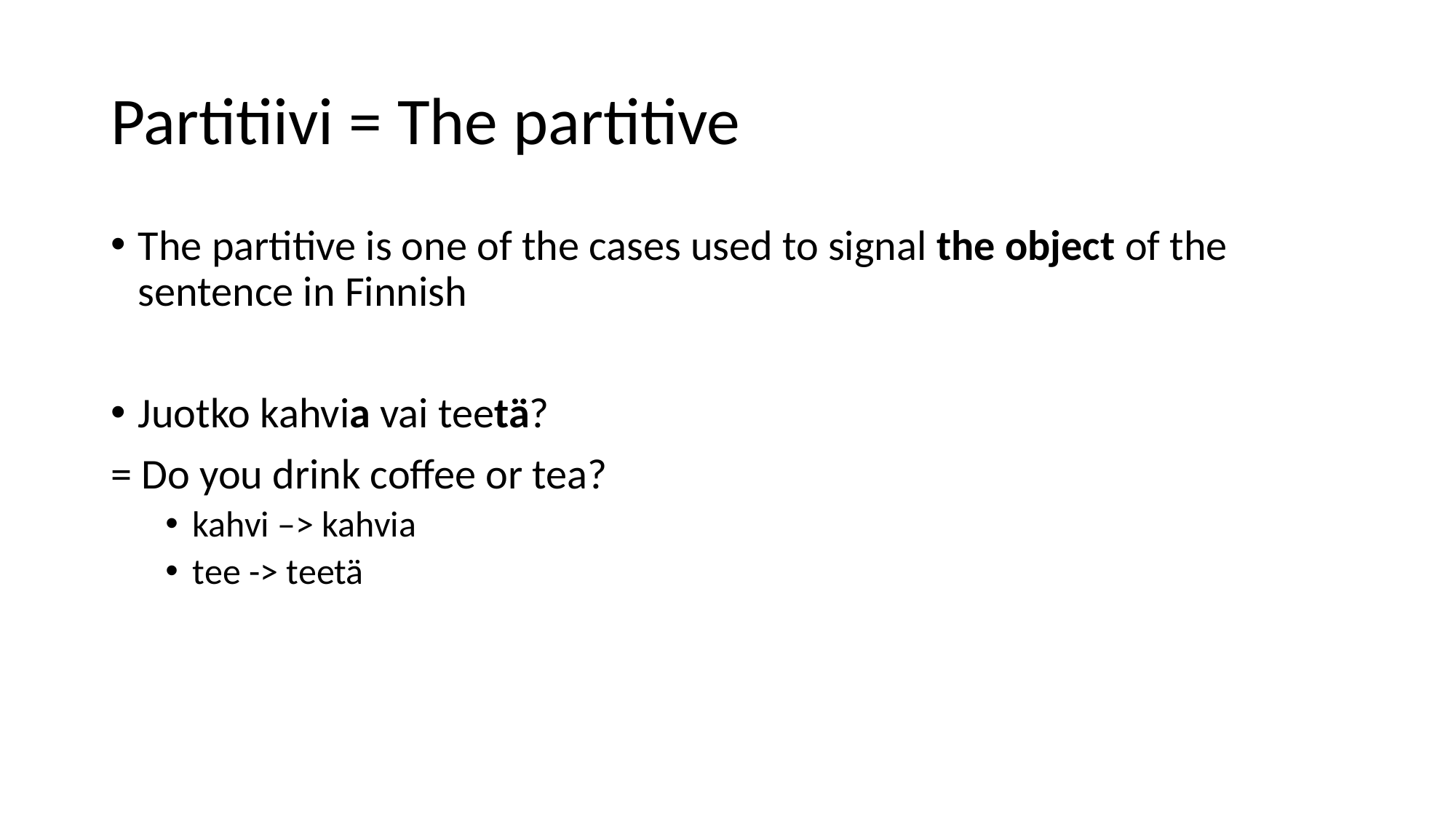

# Partitiivi = The partitive
The partitive is one of the cases used to signal the object of the sentence in Finnish

Juotko kahvia vai teetä?
= Do you drink coffee or tea?
kahvi –> kahvia
tee -> teetä